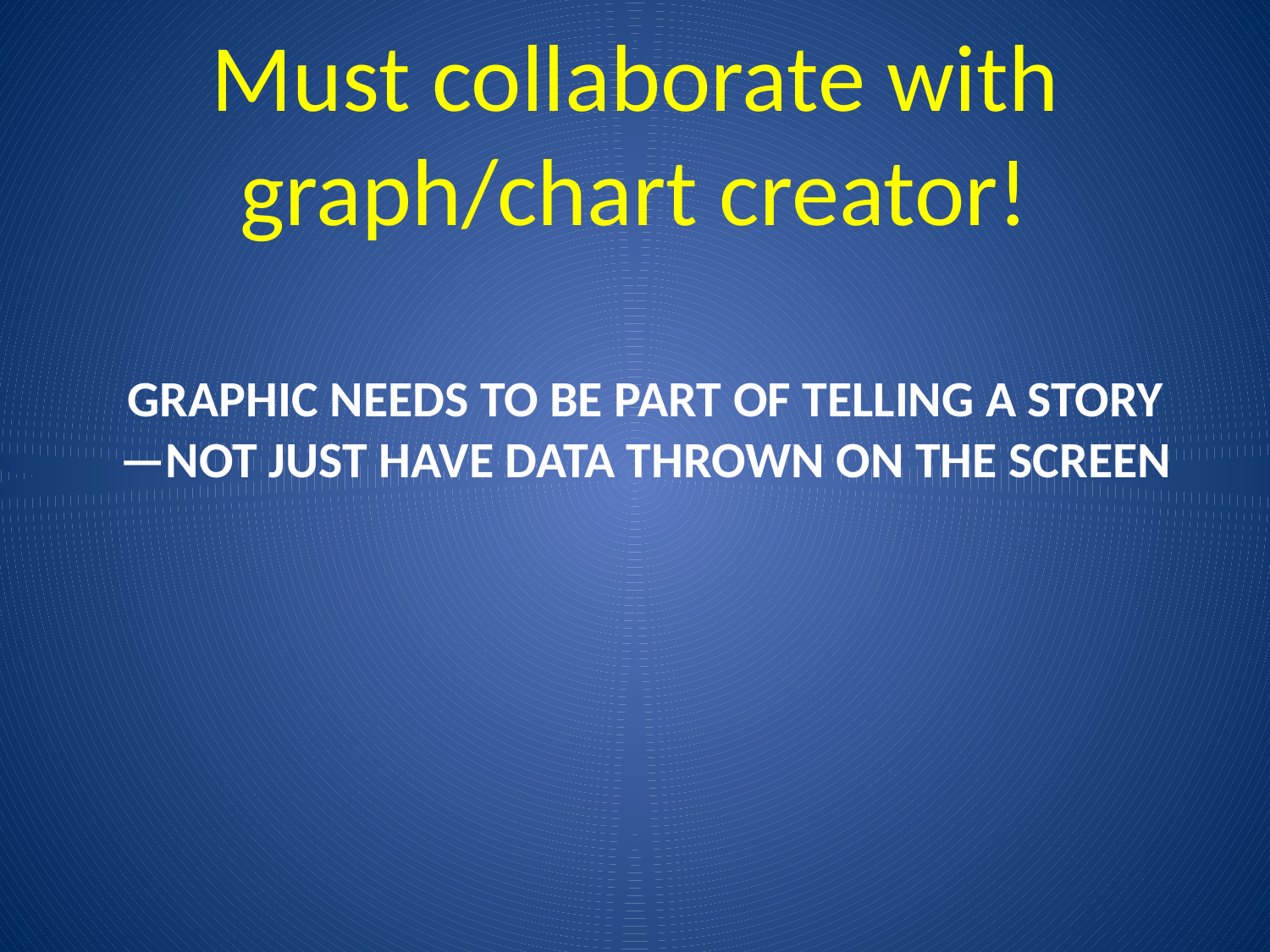

Must collaborate with graph/chart creator!
# graphic needs to be part of telling a story—not just have data thrown on the screen